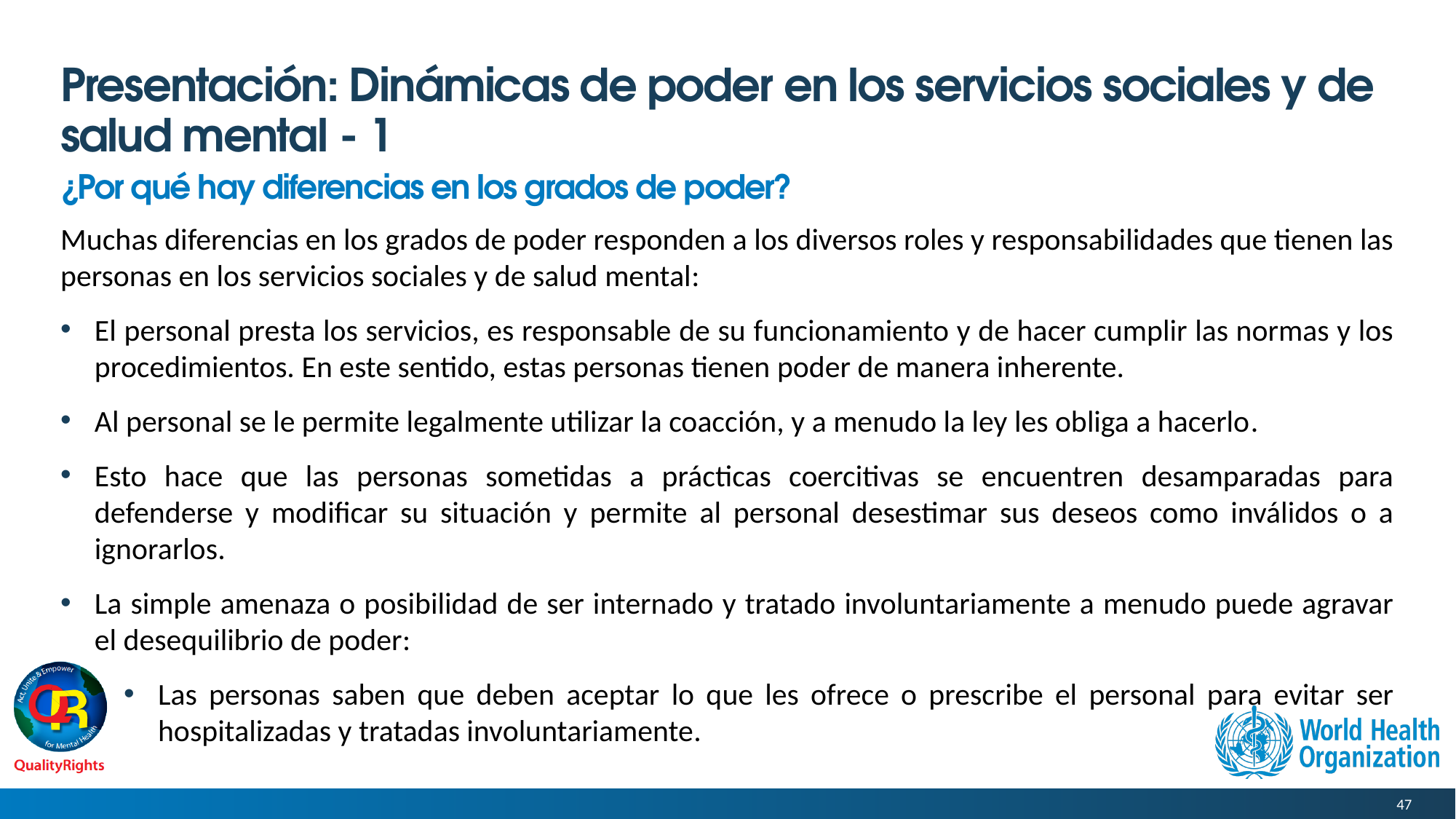

# Presentación: Dinámicas de poder en los servicios sociales y de salud mental - 1
¿Por qué hay diferencias en los grados de poder?
Muchas diferencias en los grados de poder responden a los diversos roles y responsabilidades que tienen las personas en los servicios sociales y de salud mental:
El personal presta los servicios, es responsable de su funcionamiento y de hacer cumplir las normas y los procedimientos. En este sentido, estas personas tienen poder de manera inherente.
Al personal se le permite legalmente utilizar la coacción, y a menudo la ley les obliga a hacerlo.
Esto hace que las personas sometidas a prácticas coercitivas se encuentren desamparadas para defenderse y modificar su situación y permite al personal desestimar sus deseos como inválidos o a ignorarlos.
La simple amenaza o posibilidad de ser internado y tratado involuntariamente a menudo puede agravar el desequilibrio de poder:
Las personas saben que deben aceptar lo que les ofrece o prescribe el personal para evitar ser hospitalizadas y tratadas involuntariamente.